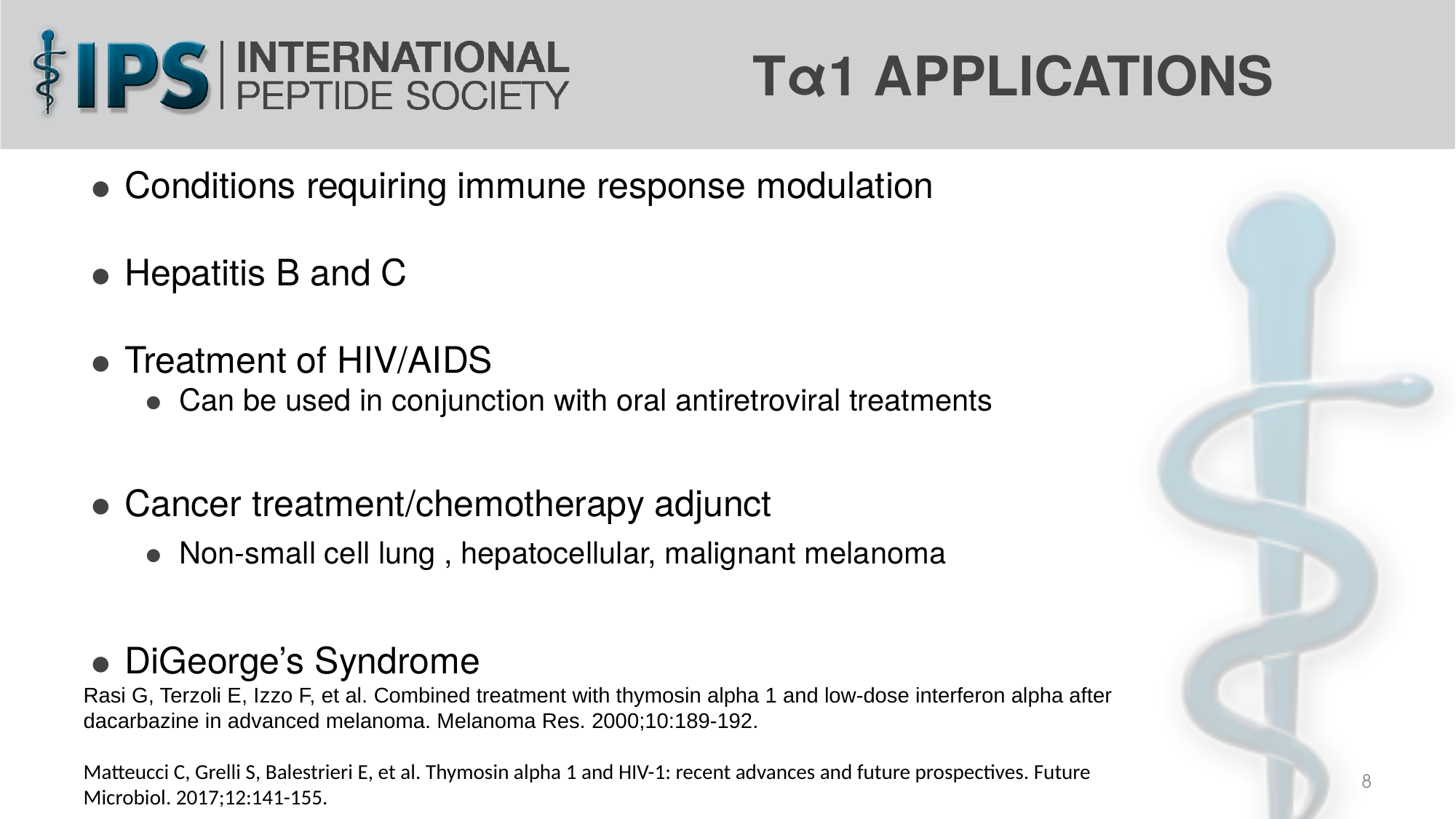

Tα1 APPLICATIONS
Conditions requiring immune response modulation

Hepatitis B and C

Treatment of HIV/AIDS
Can be used in conjunction with oral antiretroviral treatments

Cancer treatment/chemotherapy adjunct
Non-small cell lung , hepatocellular, malignant melanoma

DiGeorge’s Syndrome

Rasi G, Terzoli E, Izzo F, et al. Combined treatment with thymosin alpha 1 and low-dose interferon alpha after dacarbazine in advanced melanoma. Melanoma Res. 2000;10:189-192.

Matteucci C, Grelli S, Balestrieri E, et al. Thymosin alpha 1 and HIV-1: recent advances and future prospectives. Future Microbiol. 2017;12:141-155.

8